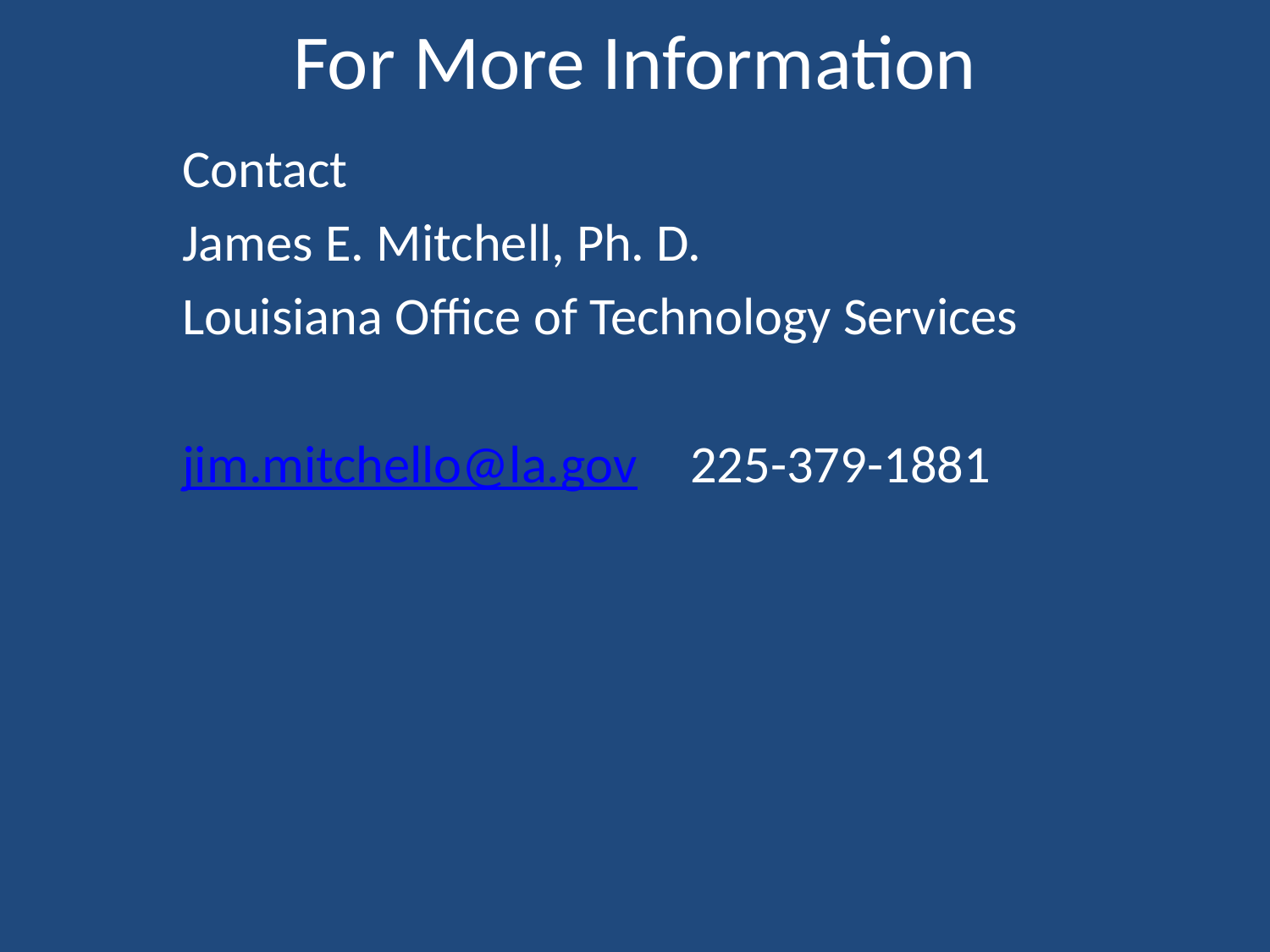

# For More Information
Contact
James E. Mitchell, Ph. D.
Louisiana Office of Technology Services

jim.mitchello@la.gov	225-379-1881